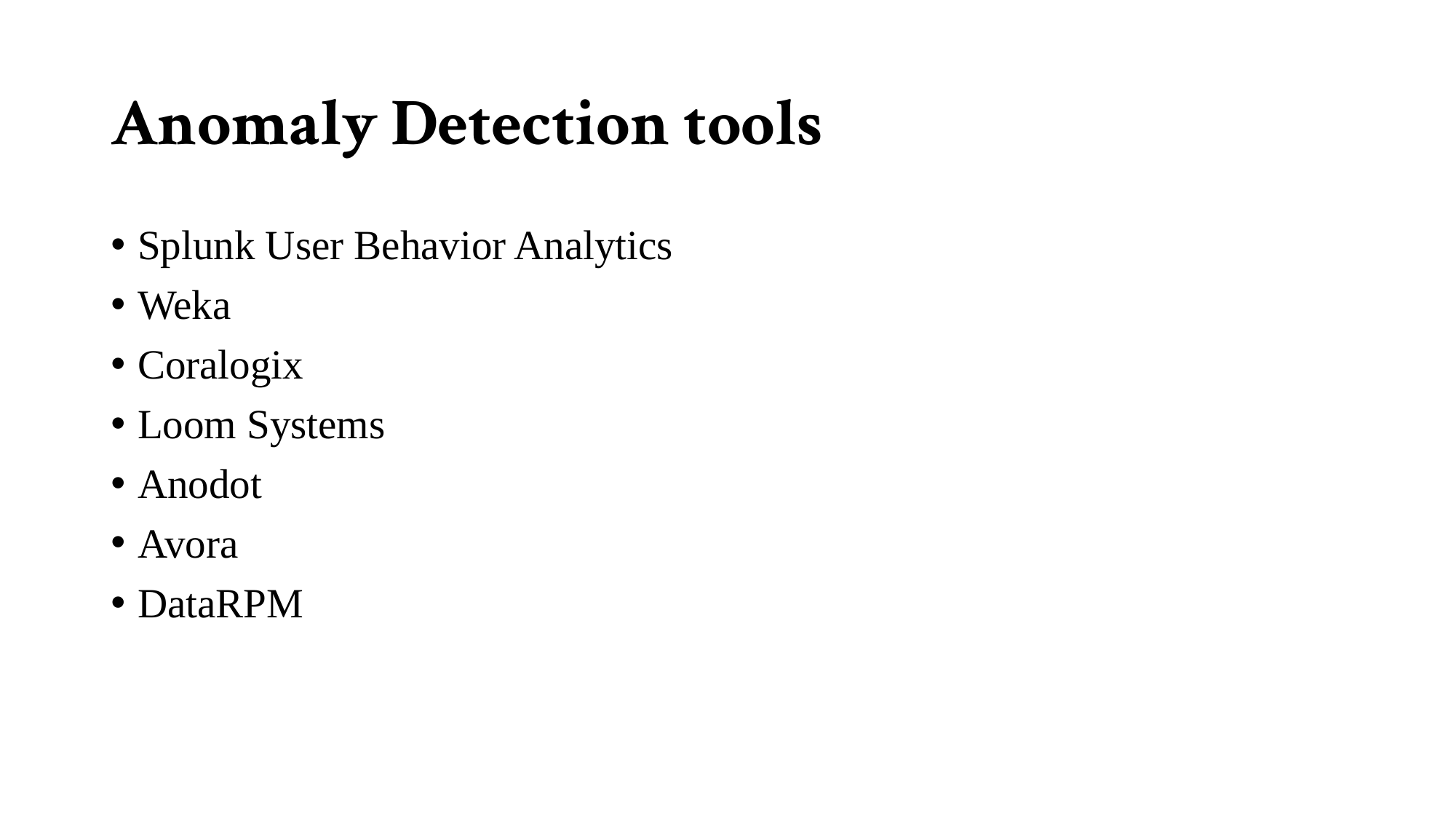

# Anomaly Detection tools
Splunk User Behavior Analytics
Weka
Coralogix
Loom Systems
Anodot
Avora
DataRPM